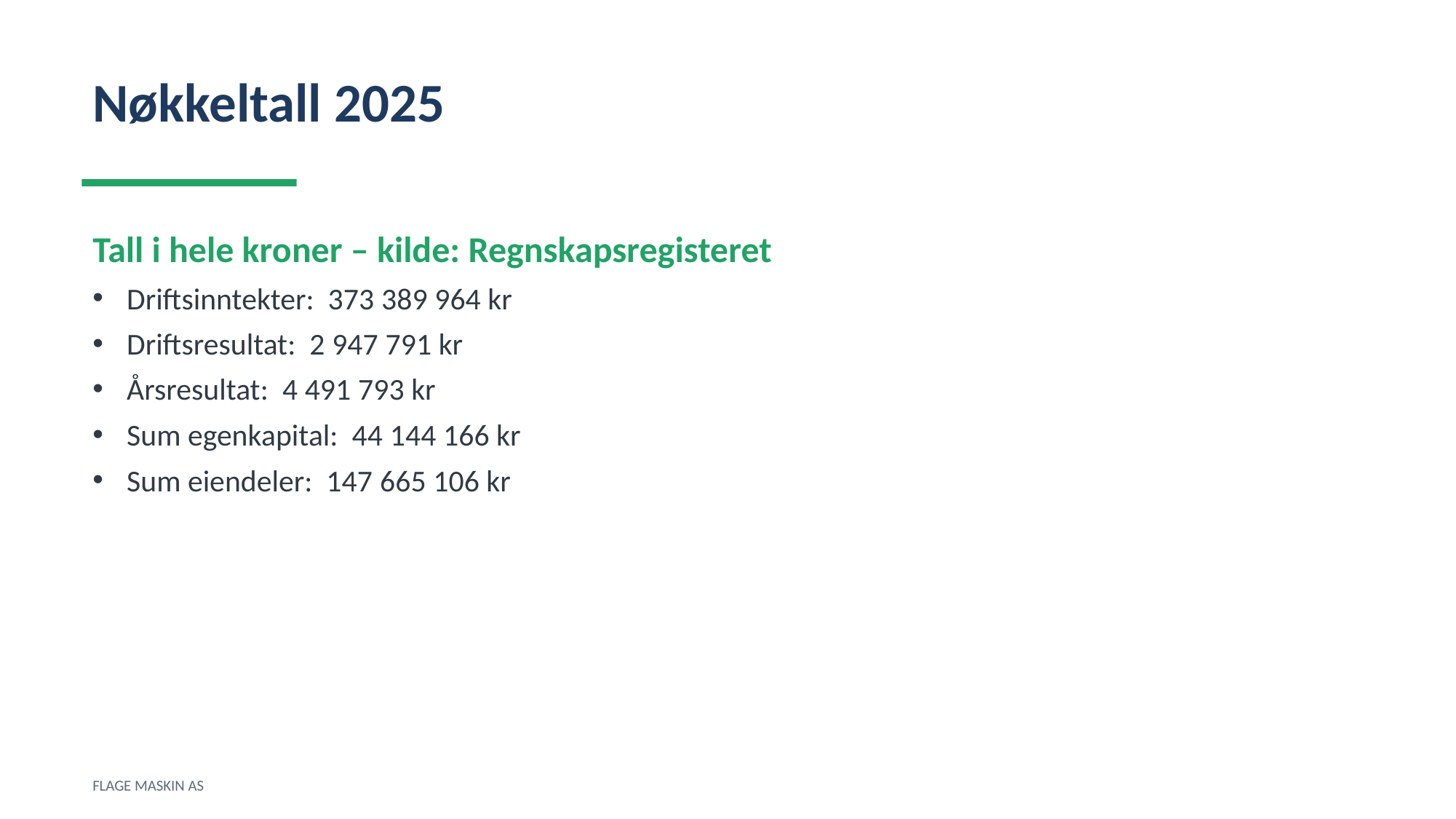

Nøkkeltall 2025

Tall i hele kroner – kilde: Regnskapsregisteret
Driftsinntekter:  373 389 964 kr
Driftsresultat:  2 947 791 kr
Årsresultat:  4 491 793 kr
Sum egenkapital:  44 144 166 kr
Sum eiendeler:  147 665 106 kr
FLAGE MASKIN AS